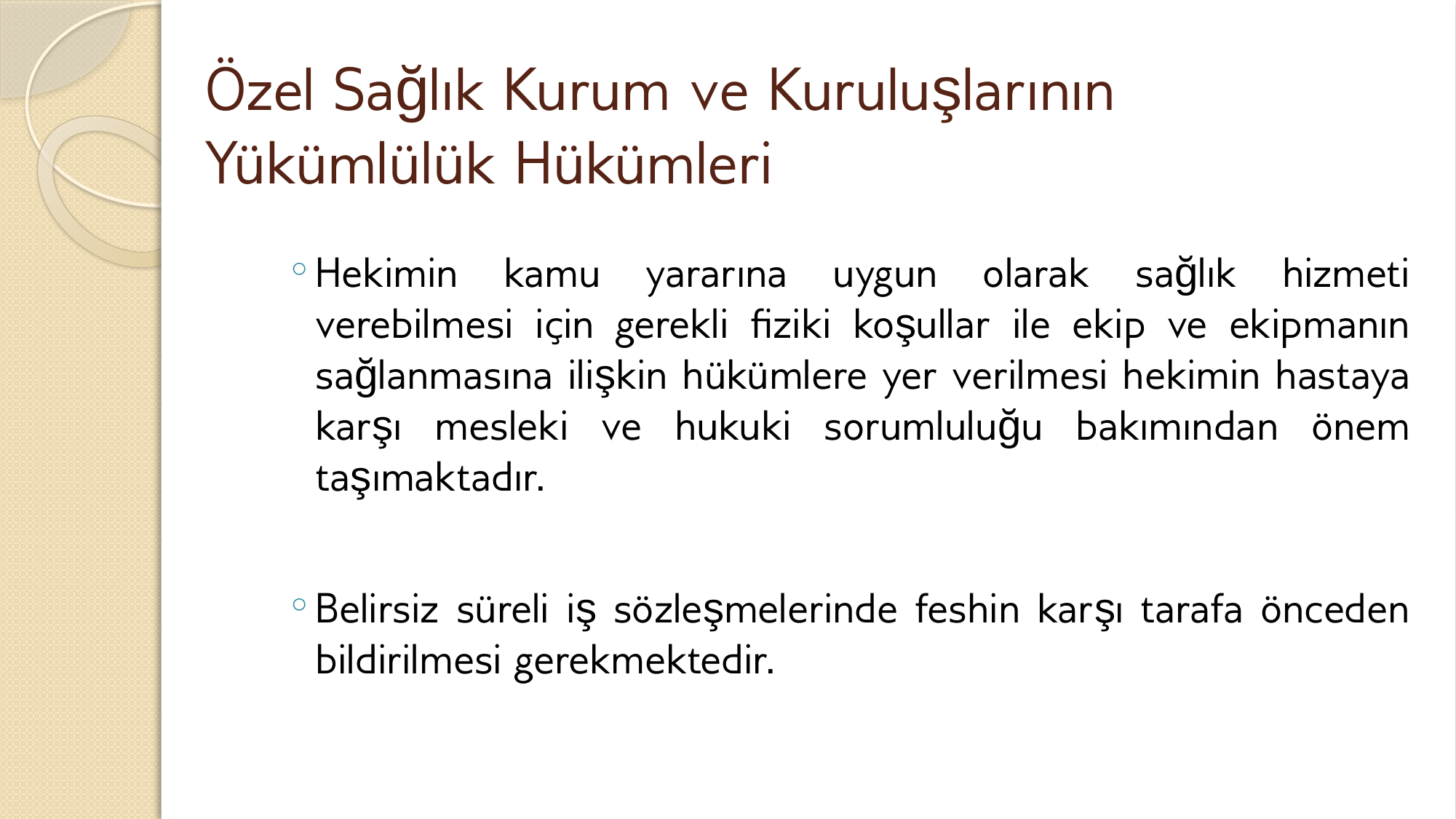

# Özel Sağlık Kurum ve Kuruluşlarının Yükümlülük Hükümleri

Hekimin kamu yararına uygun olarak sağlık hizmeti verebilmesi için gerekli fiziki koşullar ile ekip ve ekipmanın sağlanmasına ilişkin hükümlere yer verilmesi hekimin hastaya karşı mesleki ve hukuki sorumluluğu bakımından önem taşımaktadır.

Belirsiz süreli iş sözleşmelerinde feshin karşı tarafa önceden bildirilmesi gerekmektedir.